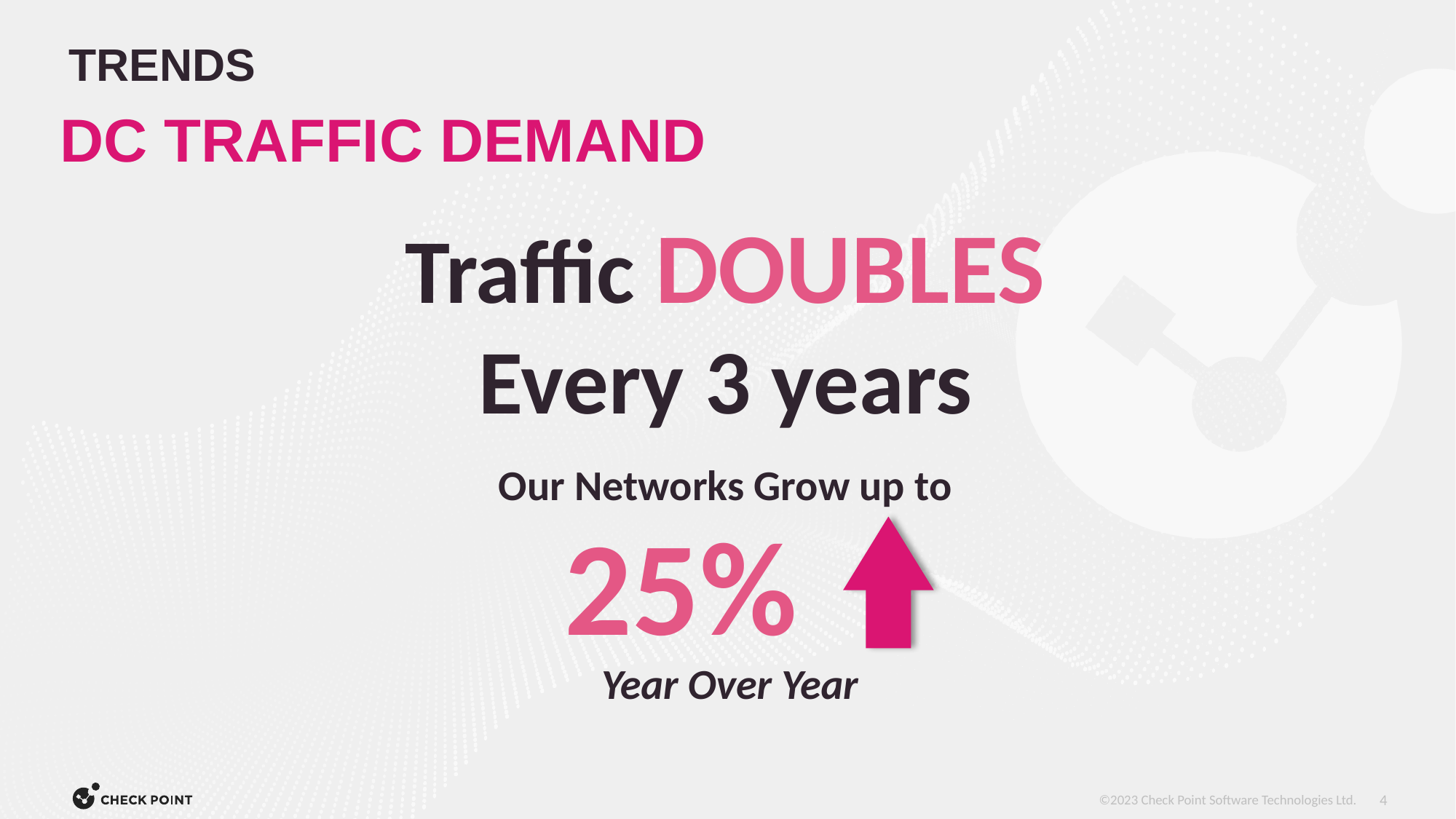

TRENDS
DC traffic demand
Traffic DOUBLES
Every 3 years
Our Networks Grow up to
25%

Year Over Year
 [Internal Use] for Check Point employees​